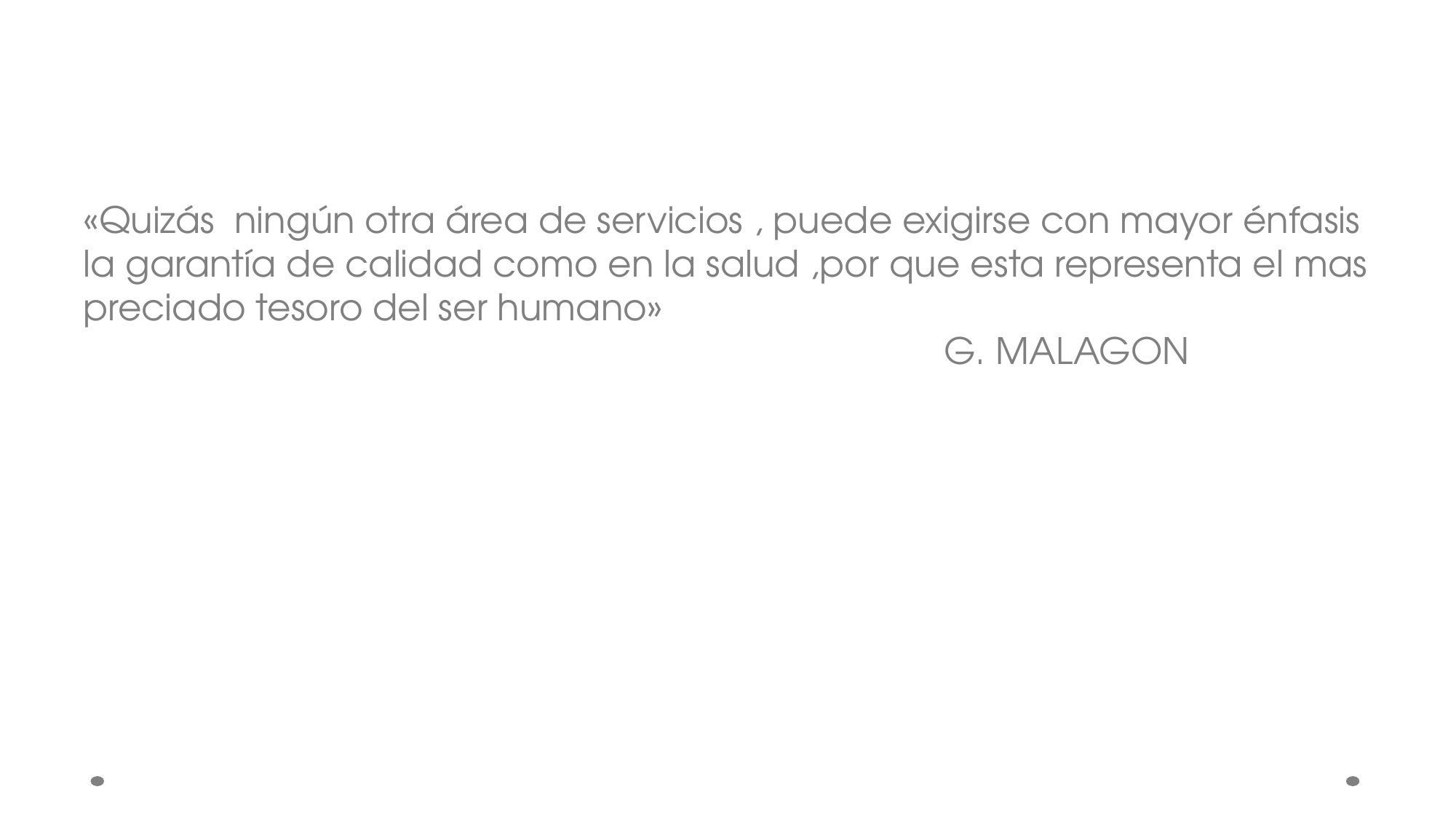

«Quizás  ningún otra área de servicios , puede exigirse con mayor énfasis la garantía de calidad como en la salud ,por que esta representa el mas preciado tesoro del ser humano»
                                                                                      G. MALAGON